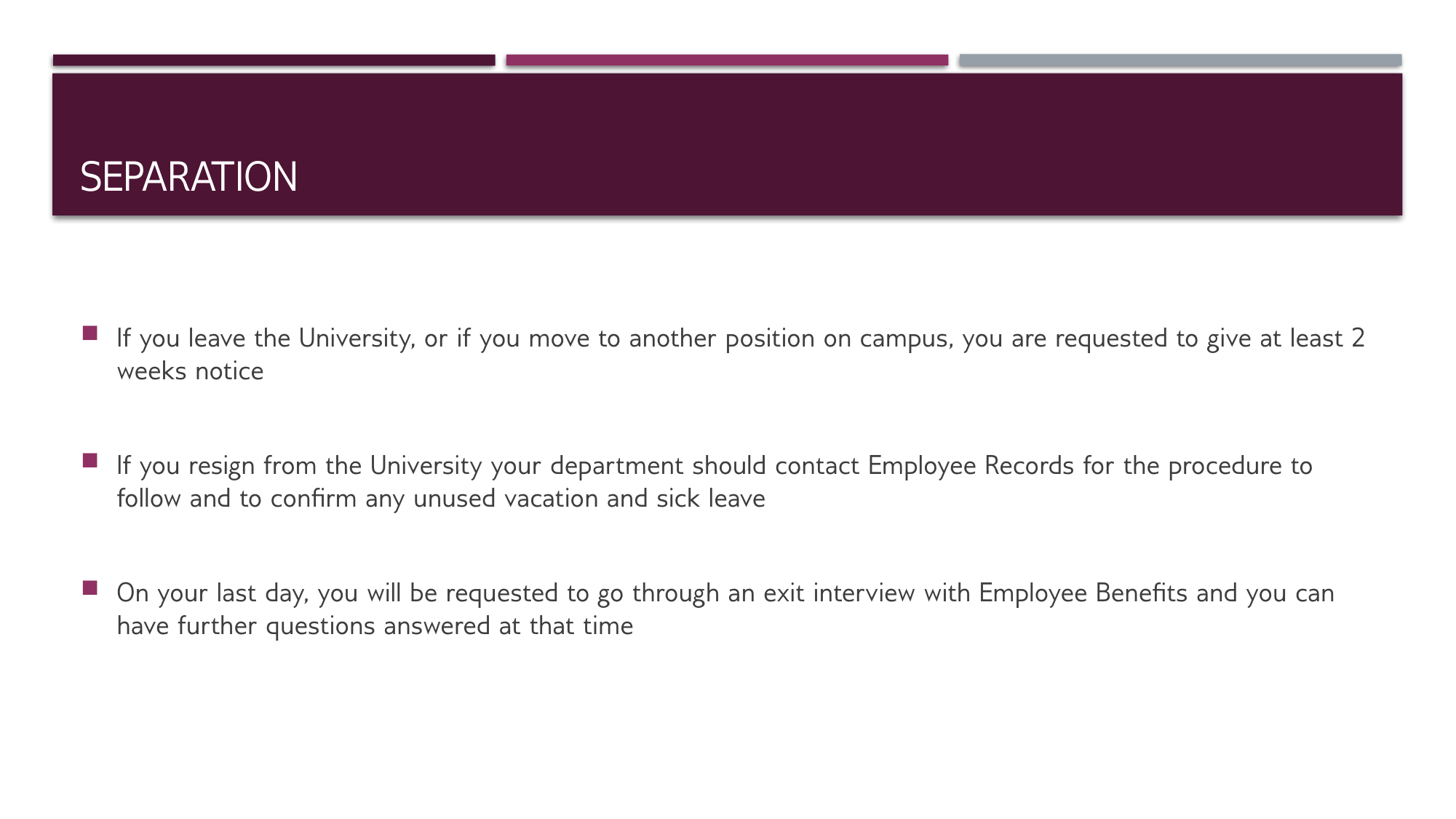

# Separation
If you leave the University, or if you move to another position on campus, you are requested to give at least 2 weeks notice

If you resign from the University your department should contact Employee Records for the procedure to follow and to confirm any unused vacation and sick leave

On your last day, you will be requested to go through an exit interview with Employee Benefits and you can have further questions answered at that time